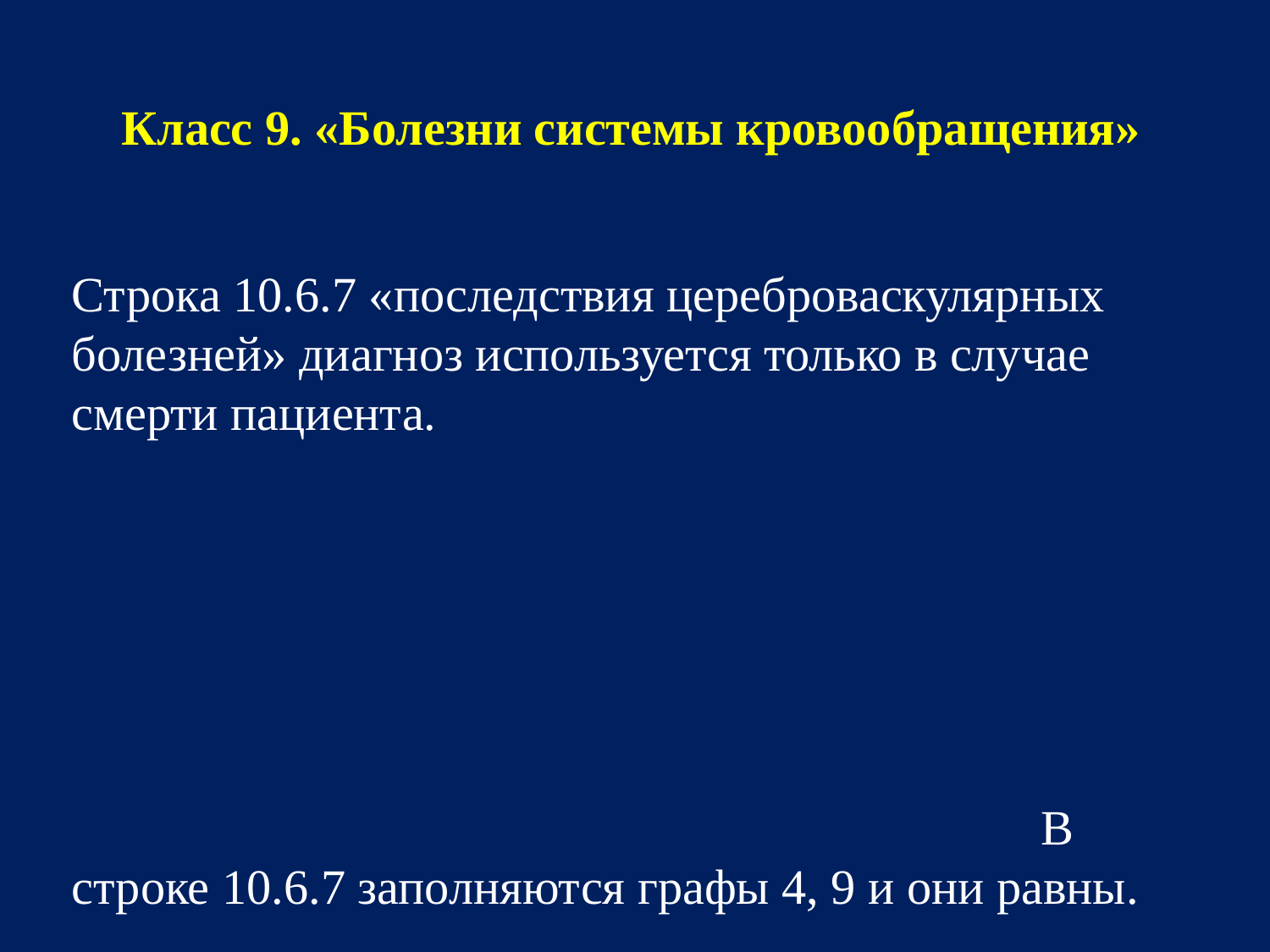

# Класс 9. «Болезни системы кровообращения»
Строка 10.6.7 «последствия цереброваскулярных болезней» диагноз используется только в случае смерти пациента.
                                                                                                                                                                                                                                                                                                                                                                                                                                                                                                                                                                                                                                                       В строке 10.6.7 заполняются графы 4, 9 и они равны.